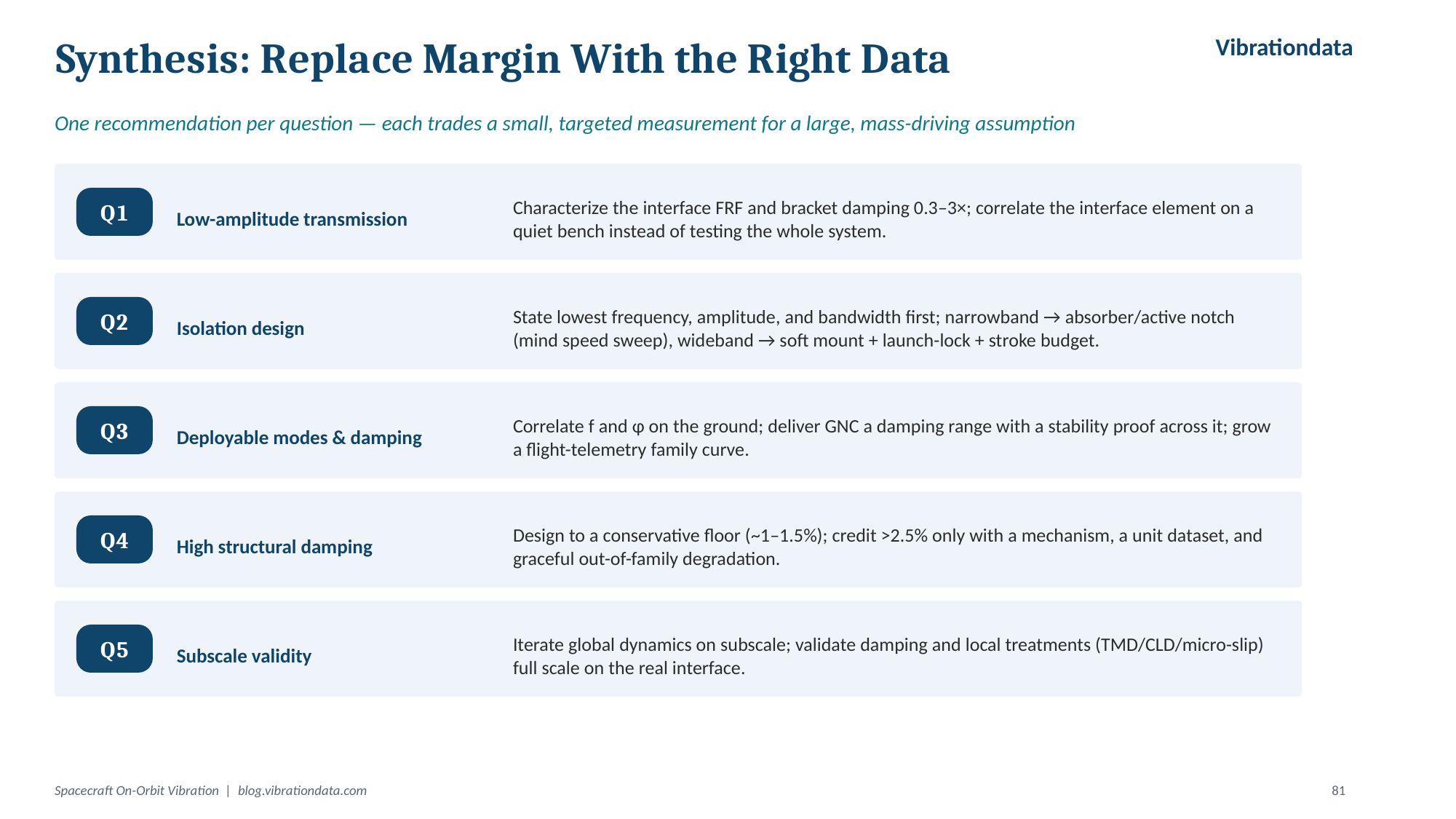

Vibrationdata
Synthesis: Replace Margin With the Right Data
One recommendation per question — each trades a small, targeted measurement for a large, mass-driving assumption

Low-amplitude transmission
Q1
Characterize the interface FRF and bracket damping 0.3–3×; correlate the interface element on a quiet bench instead of testing the whole system.

Isolation design
Q2
State lowest frequency, amplitude, and bandwidth first; narrowband → absorber/active notch (mind speed sweep), wideband → soft mount + launch-lock + stroke budget.

Deployable modes & damping
Q3
Correlate f and φ on the ground; deliver GNC a damping range with a stability proof across it; grow a flight-telemetry family curve.

High structural damping
Q4
Design to a conservative floor (~1–1.5%); credit >2.5% only with a mechanism, a unit dataset, and graceful out-of-family degradation.

Subscale validity
Q5
Iterate global dynamics on subscale; validate damping and local treatments (TMD/CLD/micro-slip) full scale on the real interface.
Spacecraft On-Orbit Vibration  |  blog.vibrationdata.com
81